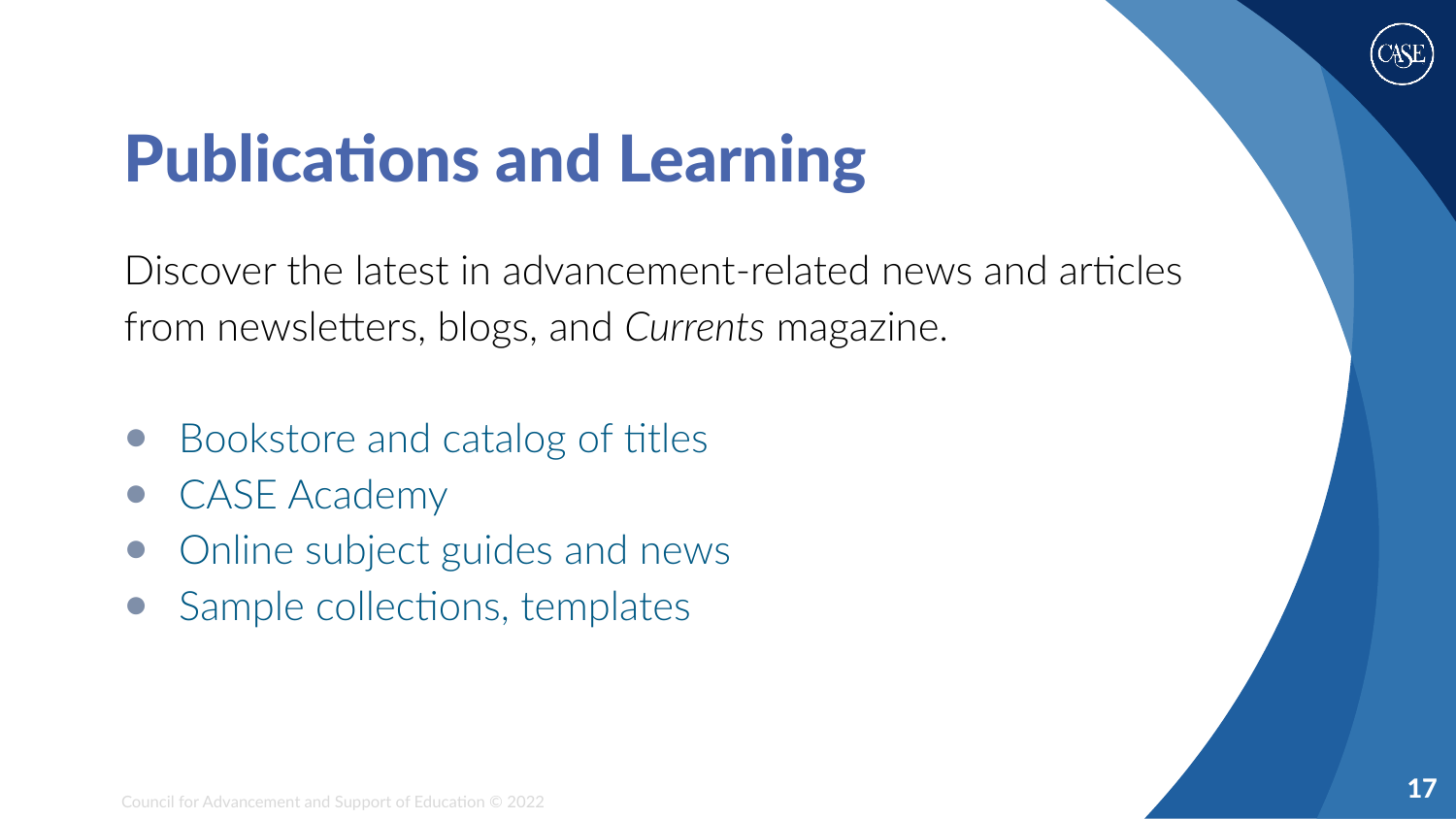

# Publications and Learning
Discover the latest in advancement-related news and articles from newsletters, blogs, and Currents magazine.

Bookstore and catalog of titles
CASE Academy
Online subject guides and news
Sample collections, templates
17